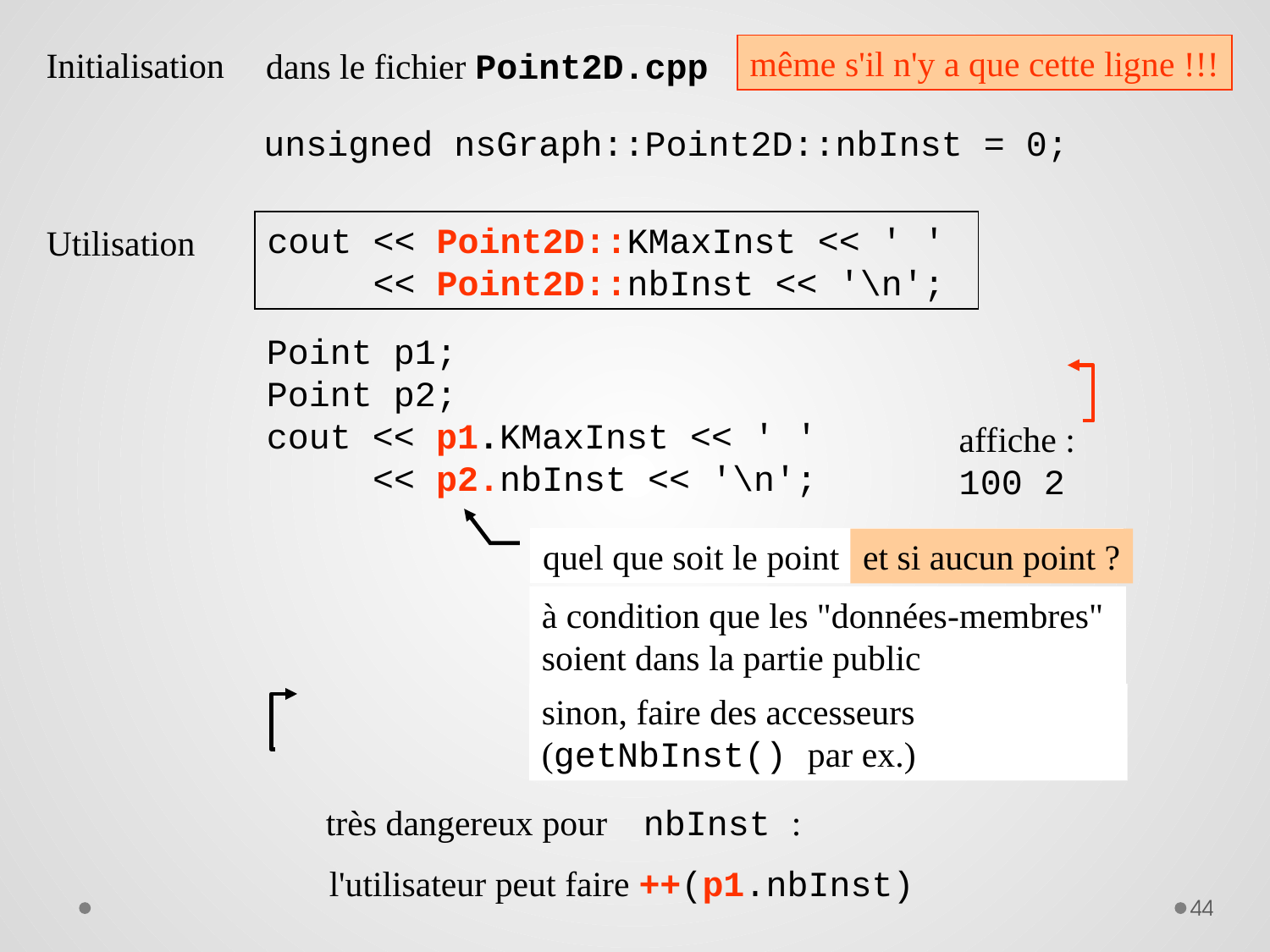

même s'il n'y a que cette ligne !!!
Initialisation
dans le fichier Point2D.cpp
unsigned nsGraph::Point2D::nbInst = 0;
cout << Point2D::KMaxInst << ' '
     << Point2D::nbInst << '\n';
Utilisation
Point p1;
Point p2;
cout << p1.KMaxInst << ' '
     << p2.nbInst << '\n';

et si aucun point ?
affiche :
100 2
quel que soit le point
à condition que les "données-membres"
soient dans la partie public
sinon, faire des accesseurs
(getNbInst() par ex.)

très dangereux pour    nbInst :
l'utilisateur peut faire ++(p1.nbInst)
44